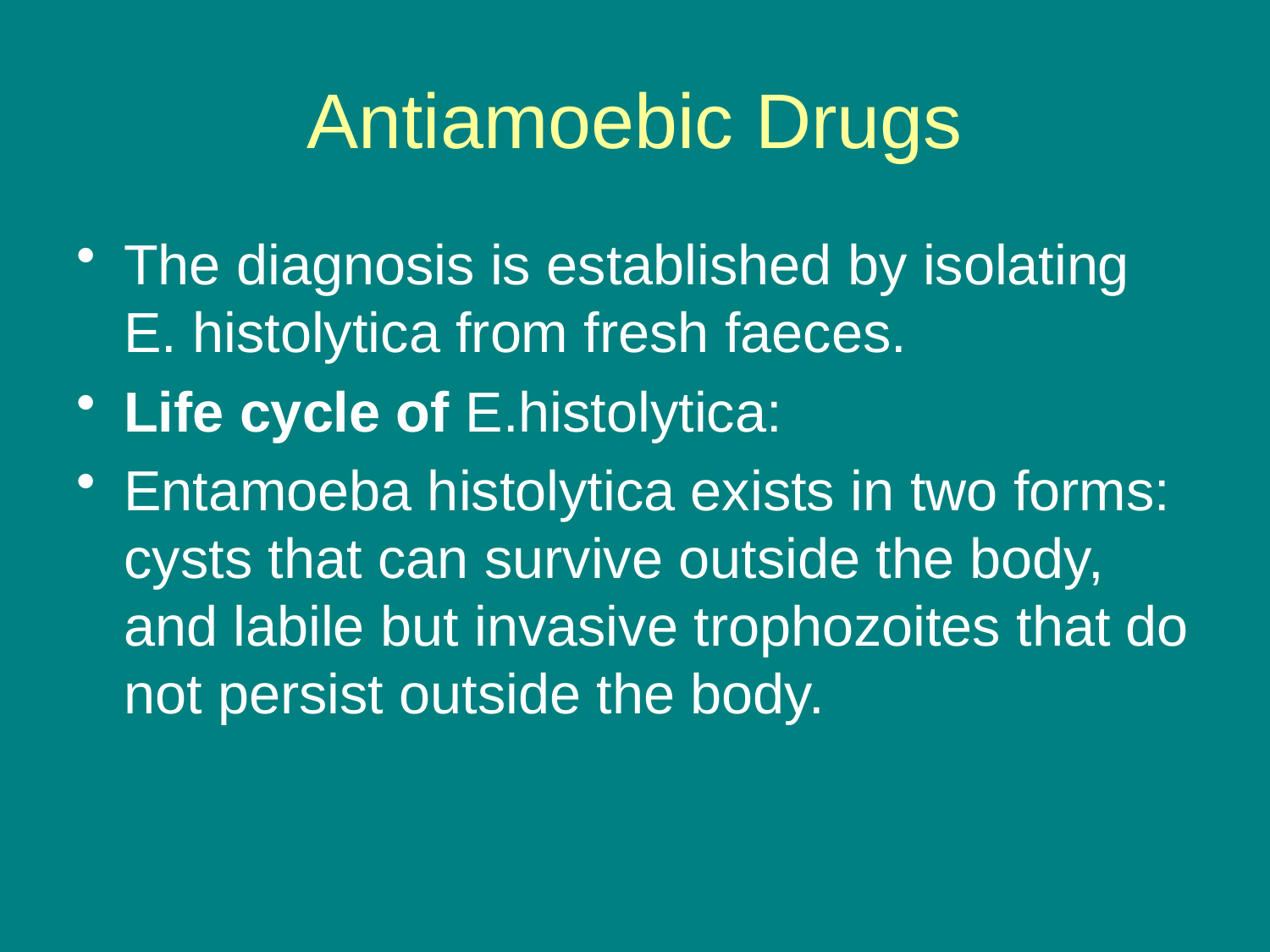

# Antiamoebic Drugs
The diagnosis is established by isolating E. histolytica from fresh faeces.
Life cycle of E.histolytica:
Entamoeba histolytica exists in two forms: cysts that can survive outside the body, and labile but invasive trophozoites that do not persist outside the body.